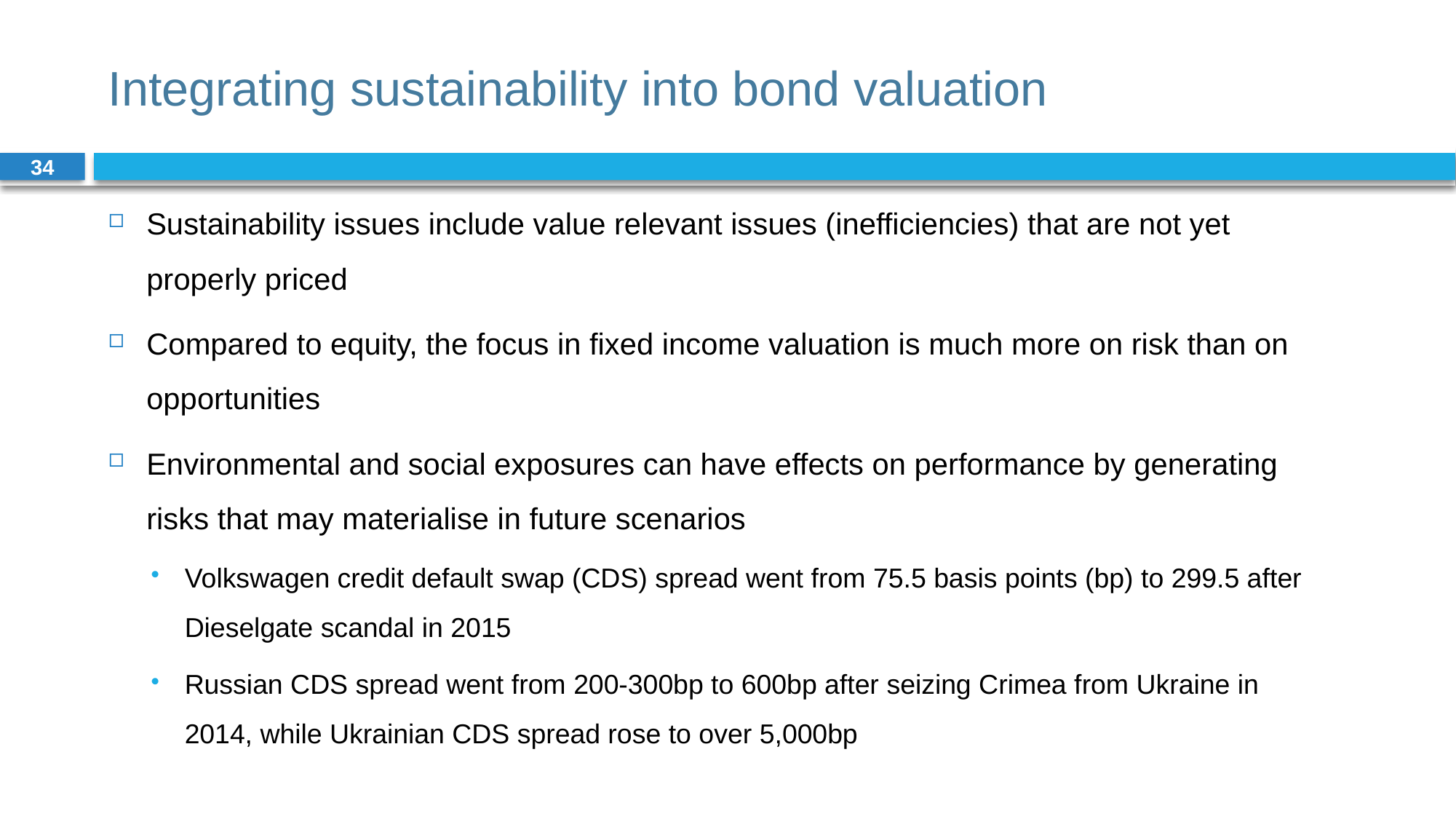

# Integrating sustainability into bond valuation
34
Sustainability issues include value relevant issues (inefficiencies) that are not yet properly priced
Compared to equity, the focus in fixed income valuation is much more on risk than on opportunities
Environmental and social exposures can have effects on performance by generating risks that may materialise in future scenarios
Volkswagen credit default swap (CDS) spread went from 75.5 basis points (bp) to 299.5 after Dieselgate scandal in 2015
Russian CDS spread went from 200-300bp to 600bp after seizing Crimea from Ukraine in 2014, while Ukrainian CDS spread rose to over 5,000bp